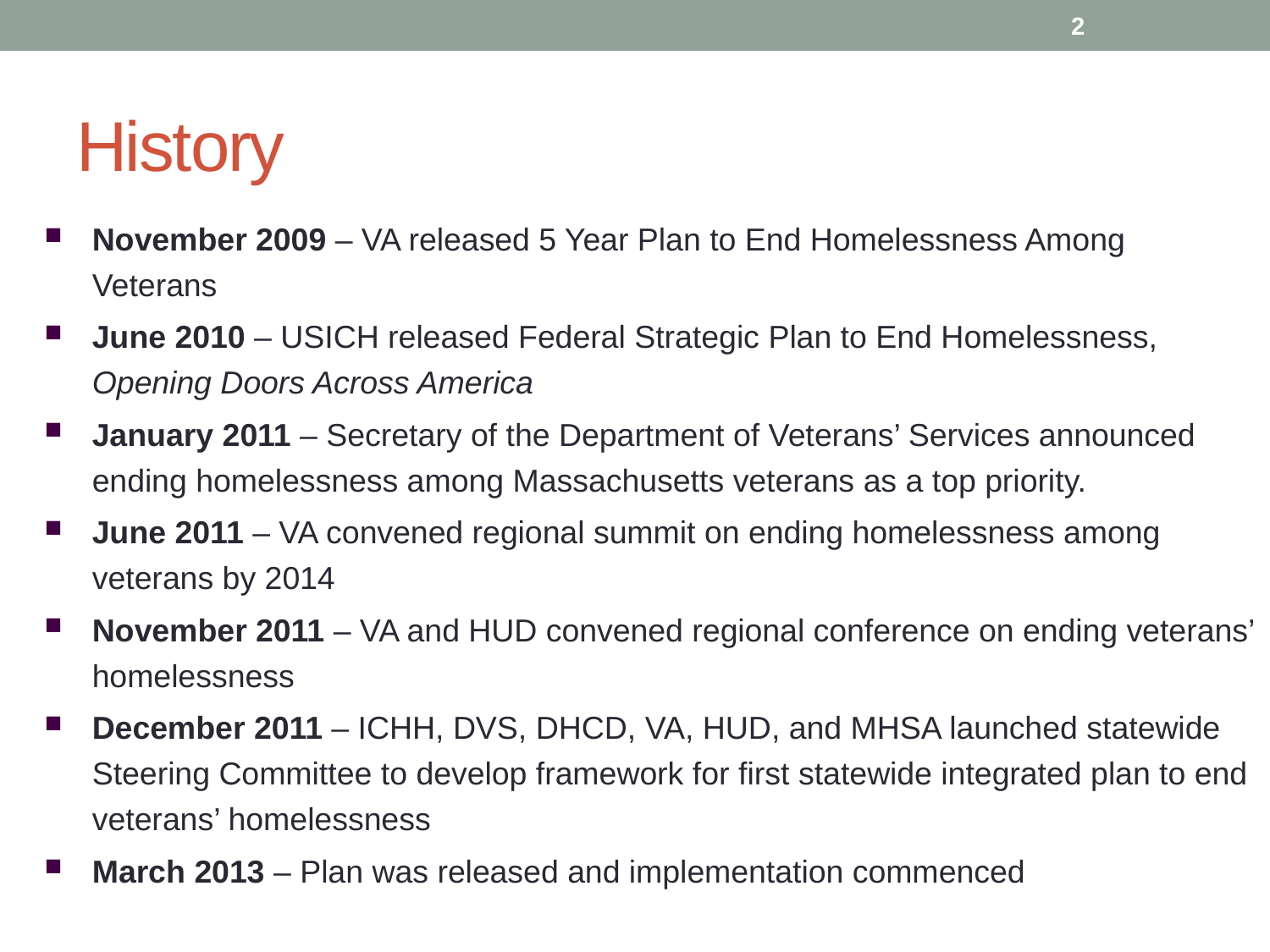

2
# History

November 2009 – VA released 5 Year Plan to End Homelessness Among Veterans
June 2010 – USICH released Federal Strategic Plan to End Homelessness, Opening Doors Across America
January 2011 – Secretary of the Department of Veterans’ Services announced ending homelessness among Massachusetts veterans as a top priority.
June 2011 – VA convened regional summit on ending homelessness among veterans by 2014
November 2011 – VA and HUD convened regional conference on ending veterans’ homelessness
December 2011 – ICHH, DVS, DHCD, VA, HUD, and MHSA launched statewide Steering Committee to develop framework for first statewide integrated plan to end veterans’ homelessness
March 2013 – Plan was released and implementation commenced